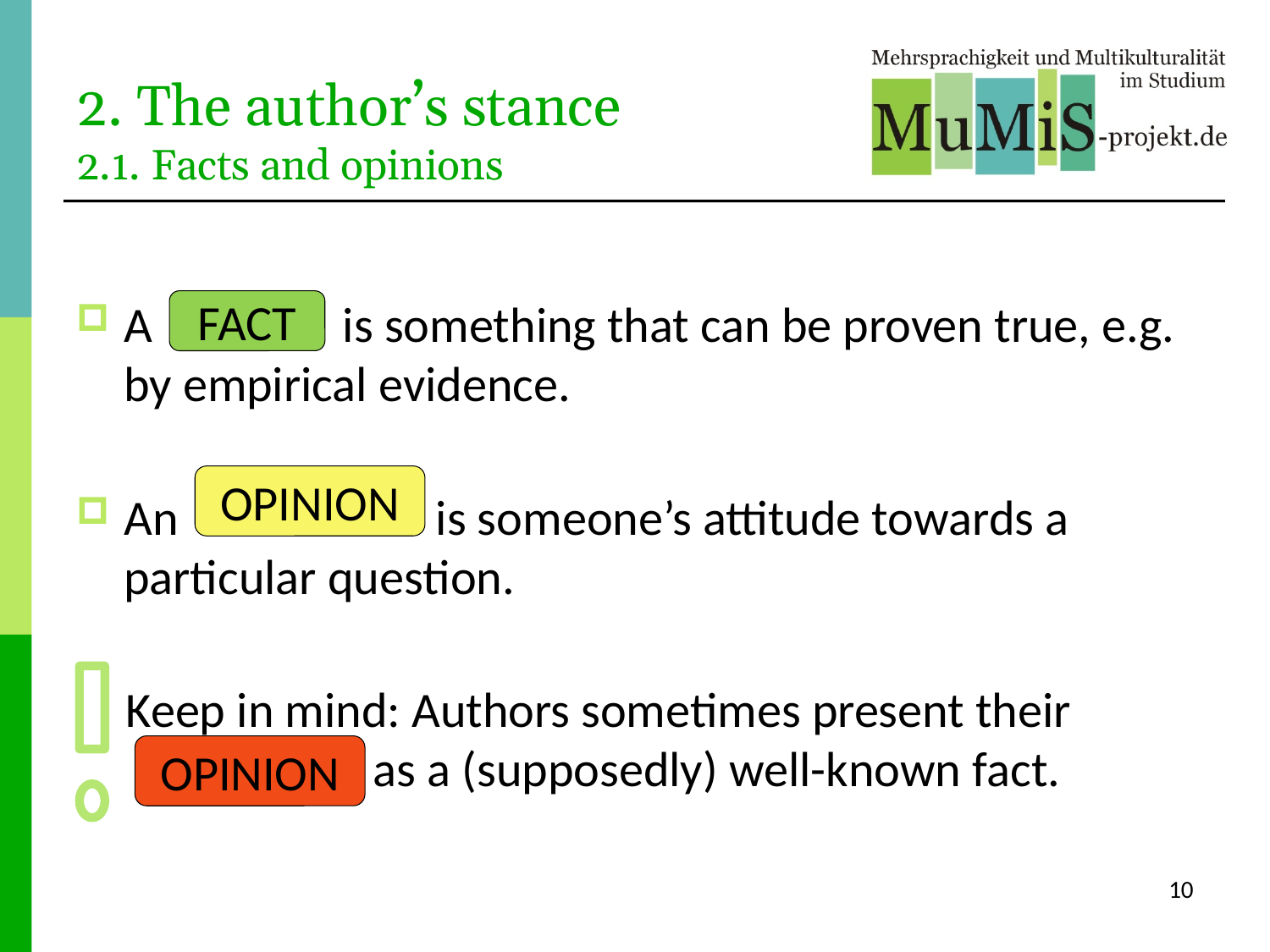

# 2. The author’s stance 2.1. Facts and opinions
A                 is something that can be proven true, e.g. by empirical evidence.
An                       is someone’s attitude towards a particular question.
Keep in mind: Authors sometimes present their
                      as a (supposedly) well-known fact.

FACT
OPINION

OPINION

10